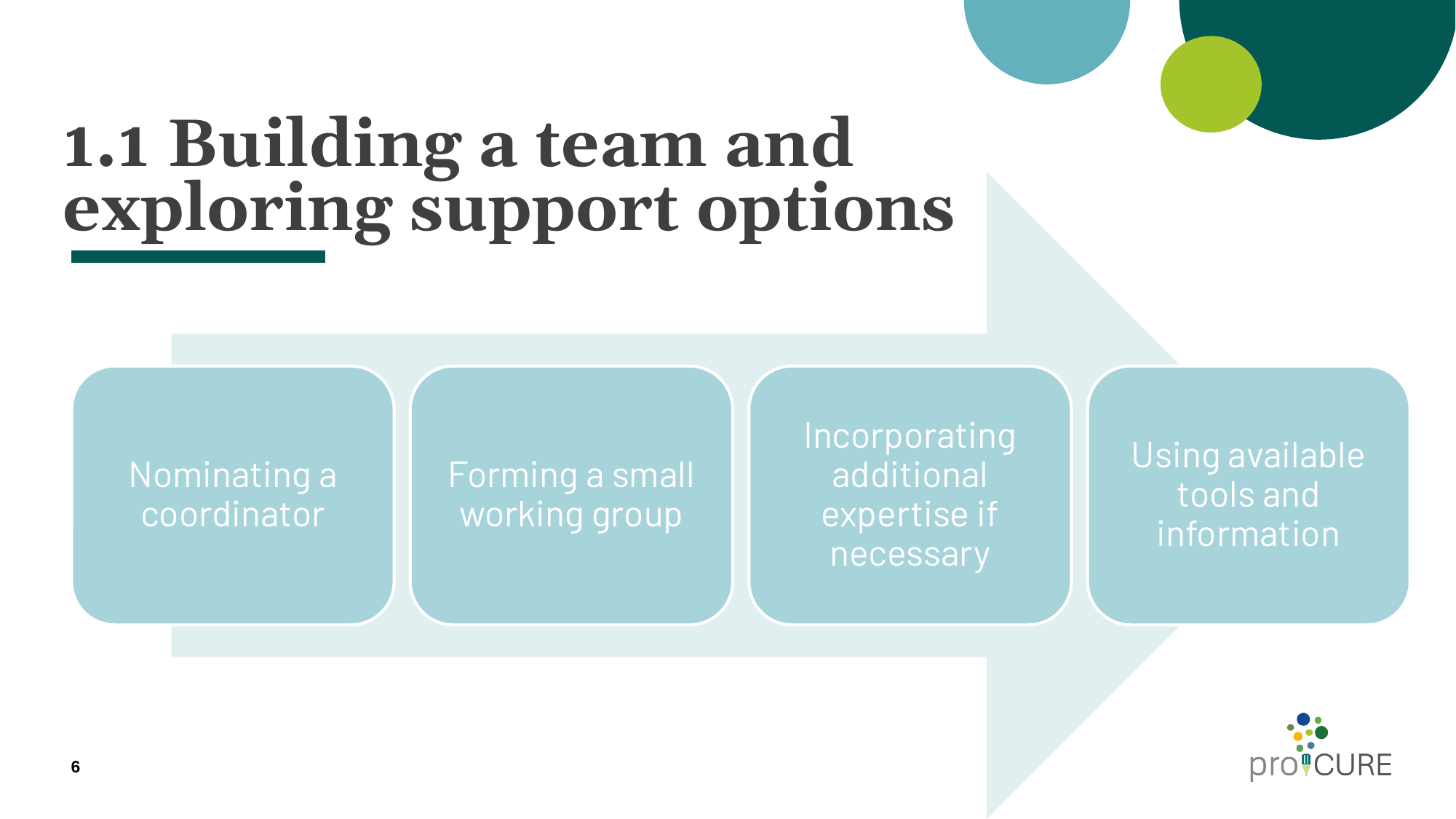

# 1.1 Building a team and exploring support options

Nominating a coordinator
Forming a small working group
Incorporating additional expertise if necessary
Using available tools and information
6